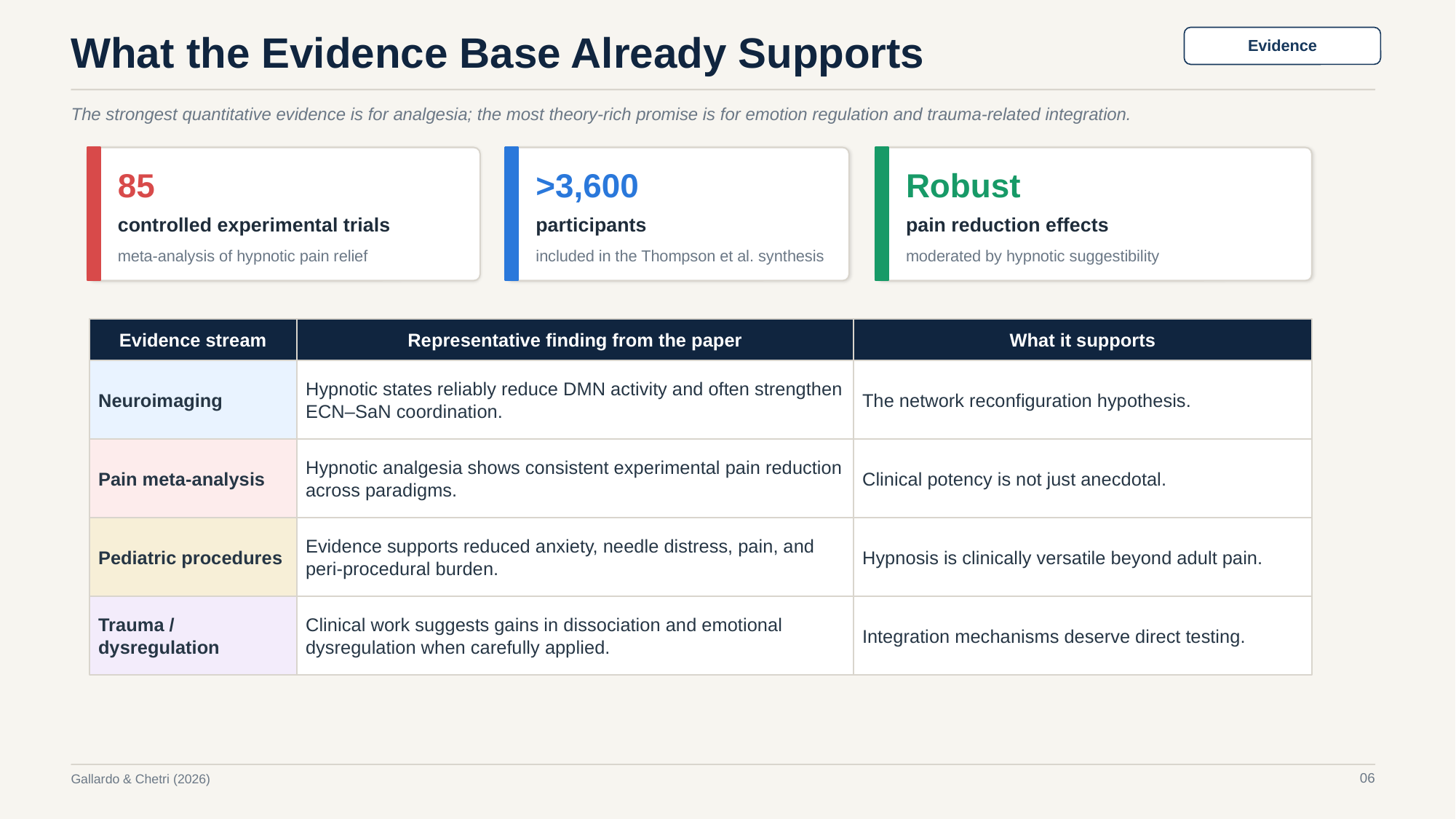

What the Evidence Base Already Supports
Evidence

The strongest quantitative evidence is for analgesia; the most theory-rich promise is for emotion regulation and trauma-related integration.

85
>3,600
Robust
controlled experimental trials
participants
pain reduction effects
meta-analysis of hypnotic pain relief
included in the Thompson et al. synthesis
moderated by hypnotic suggestibility

Evidence stream
Representative finding from the paper
What it supports

Neuroimaging
Hypnotic states reliably reduce DMN activity and often strengthen ECN–SaN coordination.
The network reconfiguration hypothesis.

Pain meta-analysis
Hypnotic analgesia shows consistent experimental pain reduction across paradigms.
Clinical potency is not just anecdotal.

Pediatric procedures
Evidence supports reduced anxiety, needle distress, pain, and peri-procedural burden.
Hypnosis is clinically versatile beyond adult pain.

Trauma / dysregulation
Clinical work suggests gains in dissociation and emotional dysregulation when carefully applied.
Integration mechanisms deserve direct testing.

06
Gallardo & Chetri (2026)